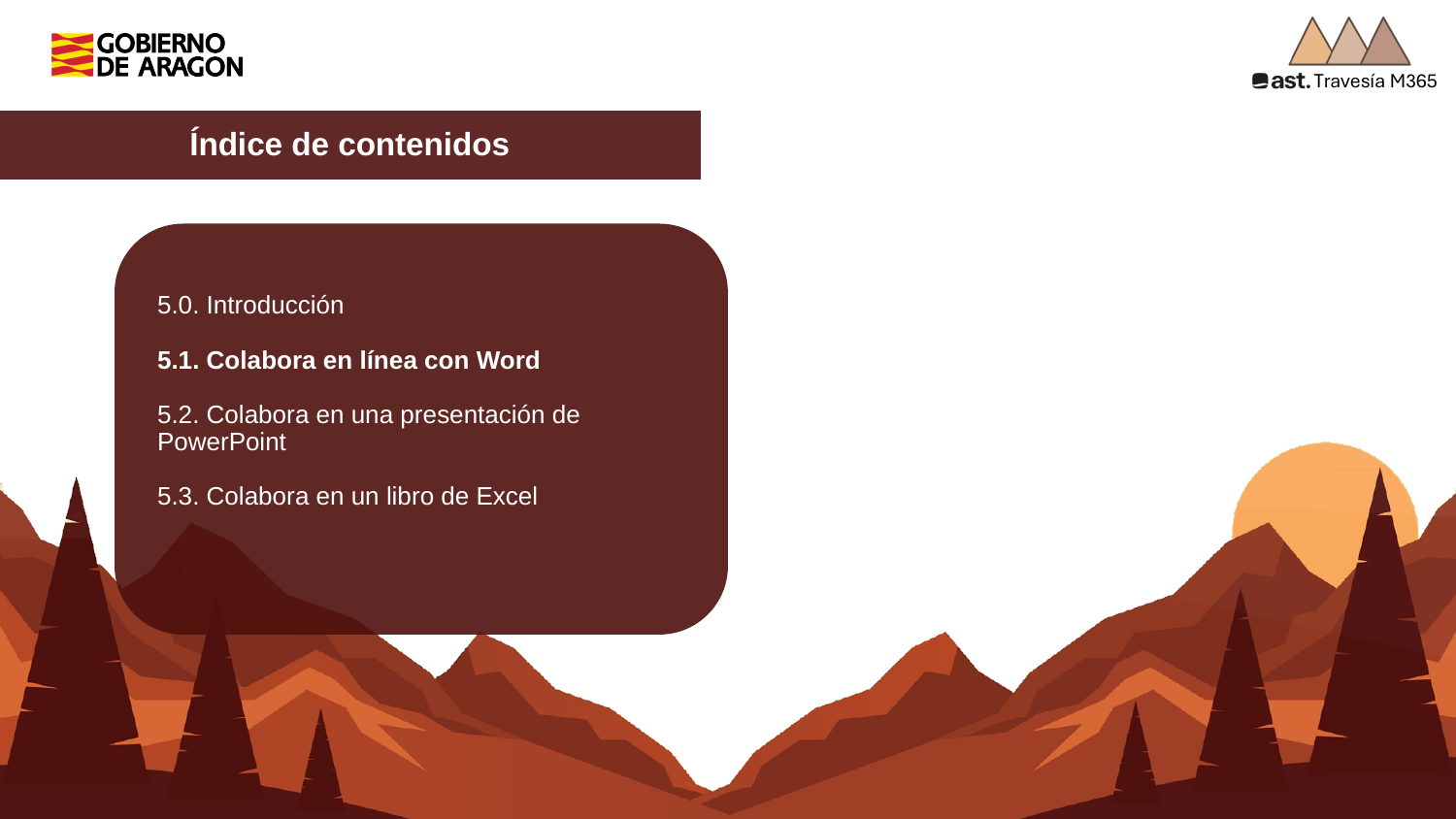

Índice de contenidos
5.0. Introducción​
​
5.1. Colabora en línea con Word
​
5.2. Colabora en una presentación de PowerPoint

5.3. Colabora en un libro de Excel